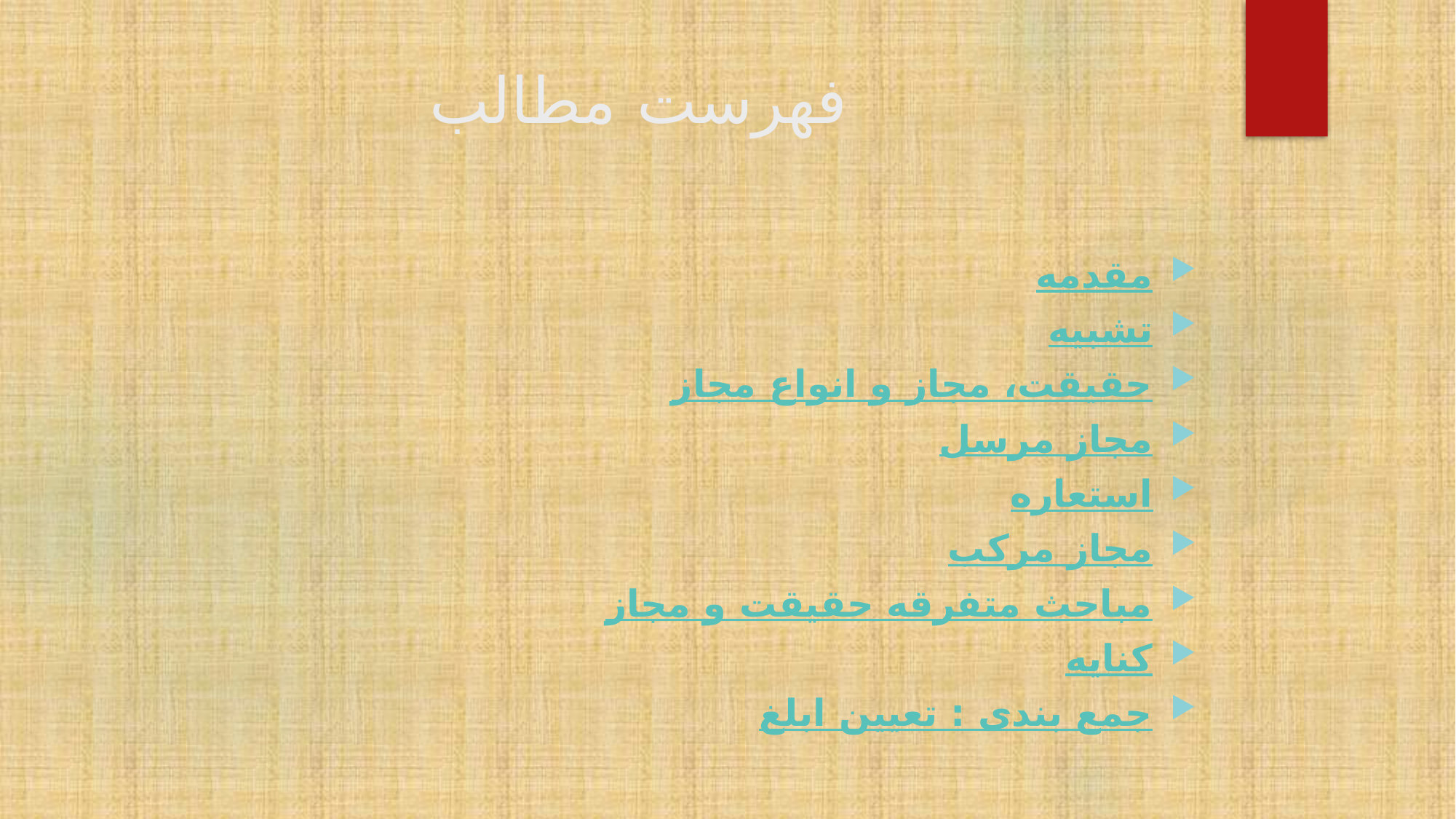

# فهرست مطالب
مقدمه
تشبیه
حقیقت، مجاز و انواع مجاز
مجاز مرسل
استعاره
مجاز مرکب
مباحث متفرقه حقیقت و مجاز
کنایه
جمع بندی : تعیین ابلغ